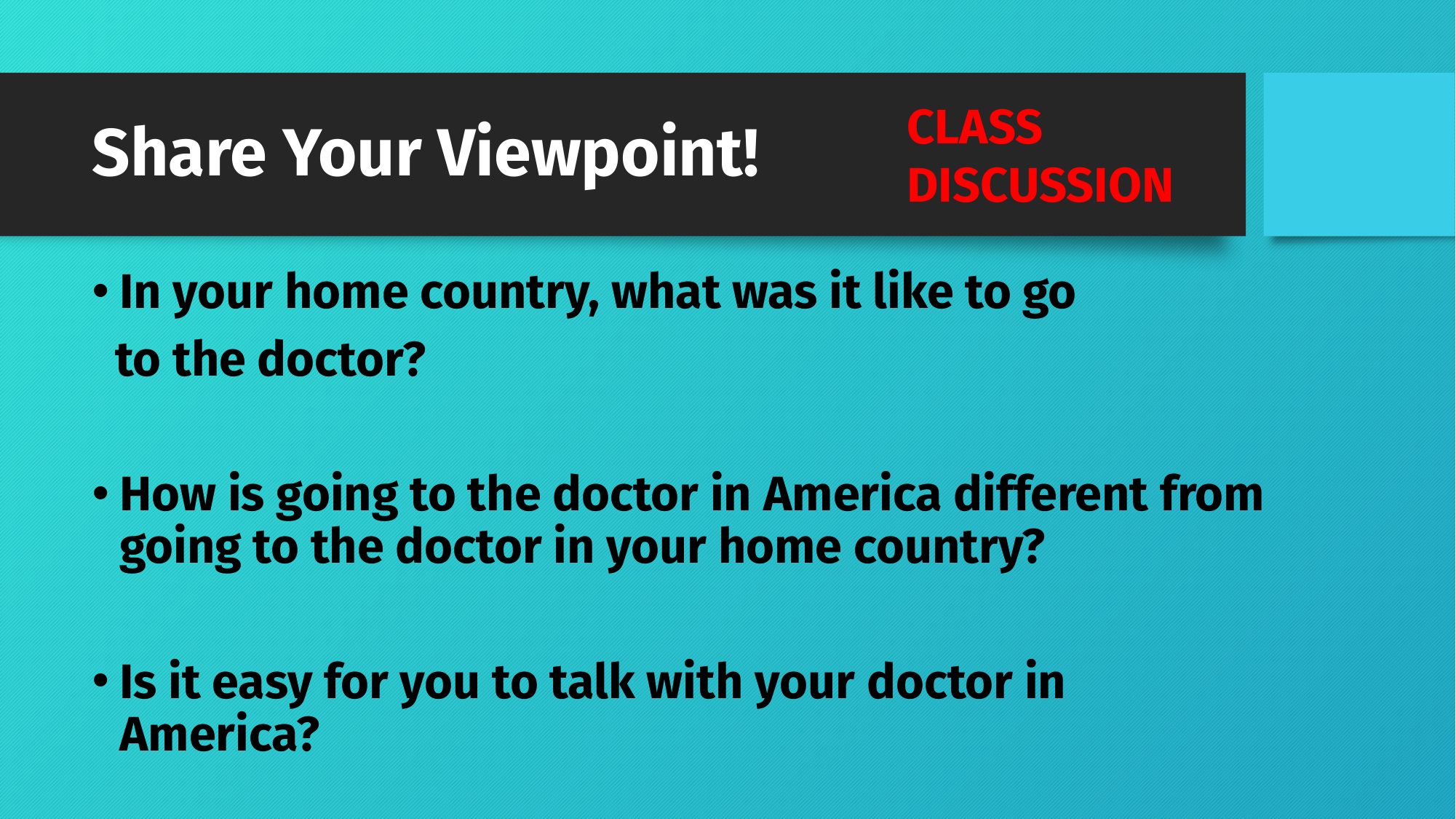

# Share Your Viewpoint!
CLASS
DISCUSSION
In your home country, what was it like to go
  to the doctor?

How is going to the doctor in America different from going to the doctor in your home country?

Is it easy for you to talk with your doctor in America?